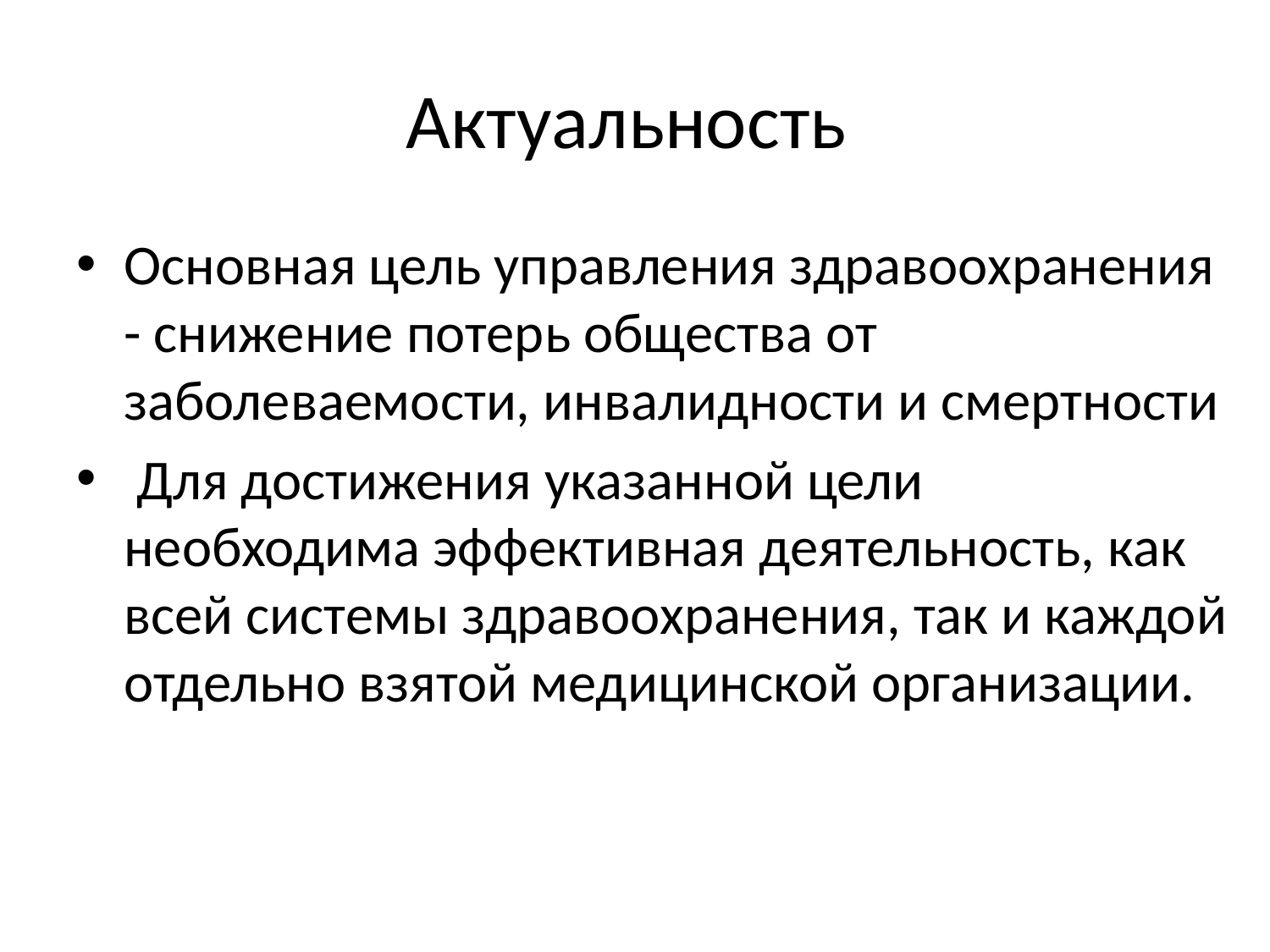

# Актуальность
Основная цель управления здравоохранения  - снижение потерь общества от заболеваемости, инвалидности и смертности
 Для достижения указанной цели необходима эффективная деятельность, как всей системы здравоохранения, так и каждой отдельно взятой медицинской организации.